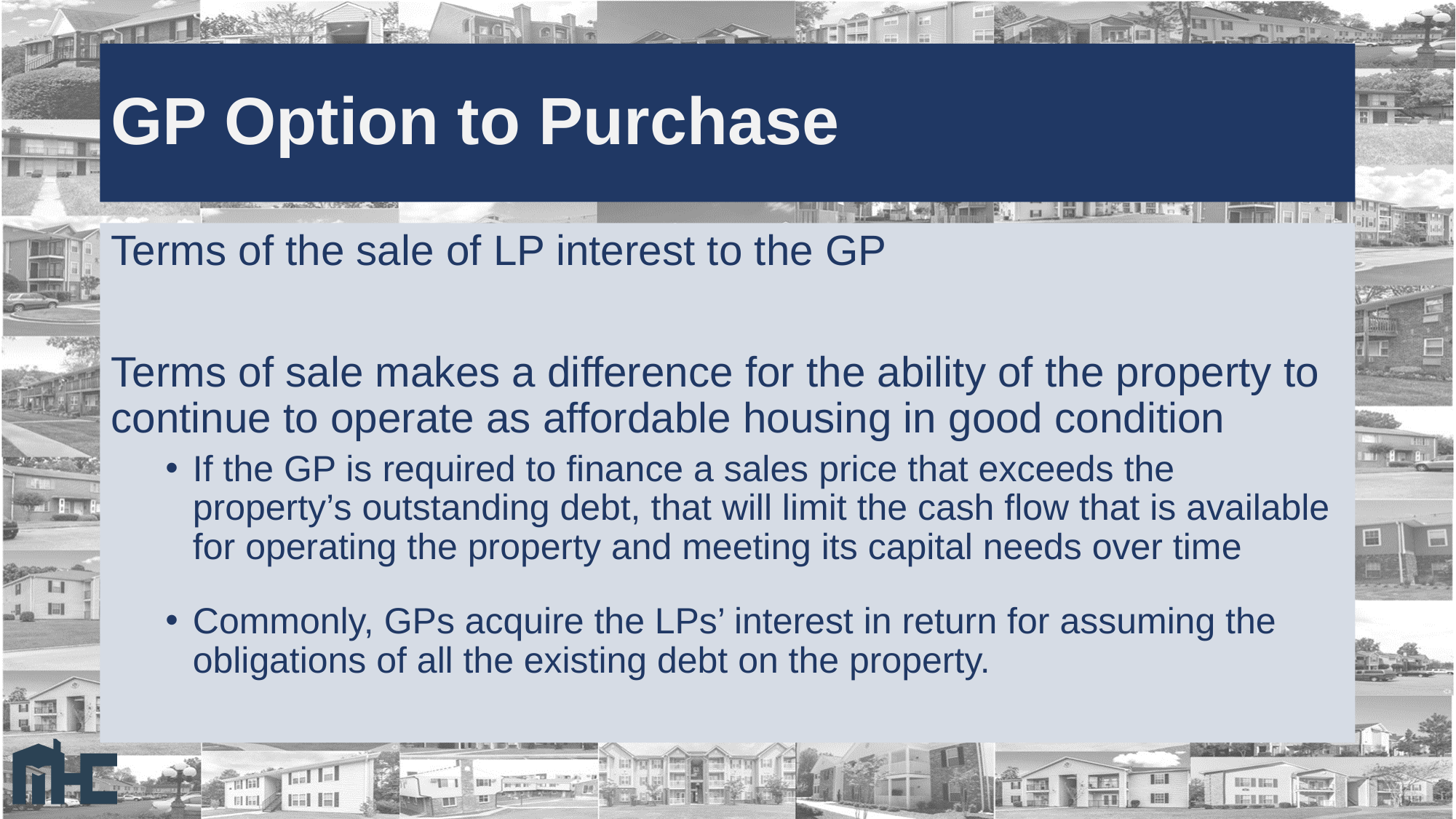

# GP Option to Purchase
Terms of the sale of LP interest to the GP

Terms of sale makes a difference for the ability of the property to continue to operate as affordable housing in good condition
If the GP is required to finance a sales price that exceeds the property’s outstanding debt, that will limit the cash flow that is available for operating the property and meeting its capital needs over time

Commonly, GPs acquire the LPs’ interest in return for assuming the obligations of all the existing debt on the property.